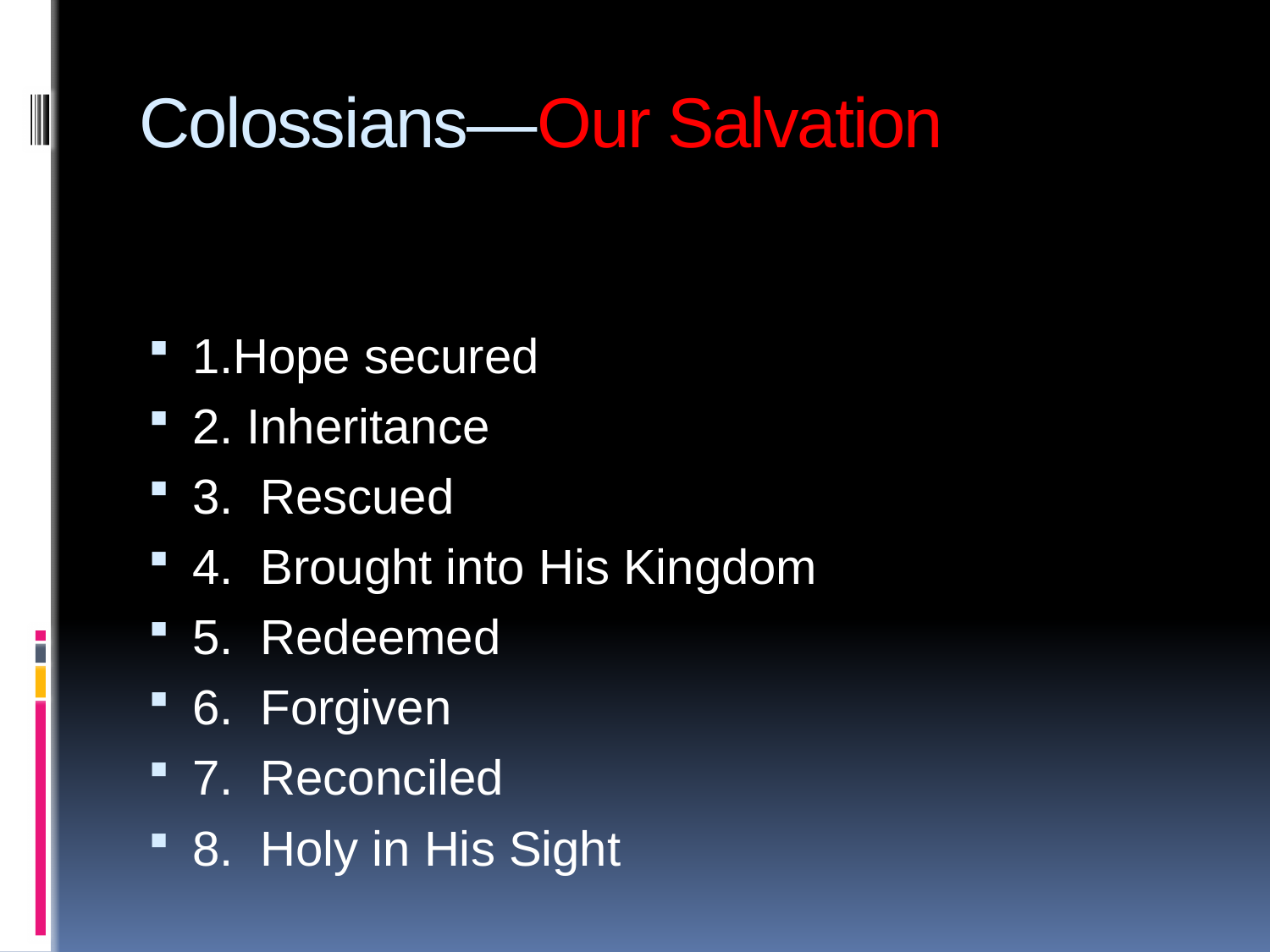

# Colossians—Our Salvation

1.Hope secured
2. Inheritance
3.  Rescued
4.  Brought into His Kingdom
5.  Redeemed
6.  Forgiven
7.  Reconciled
8.  Holy in His Sight